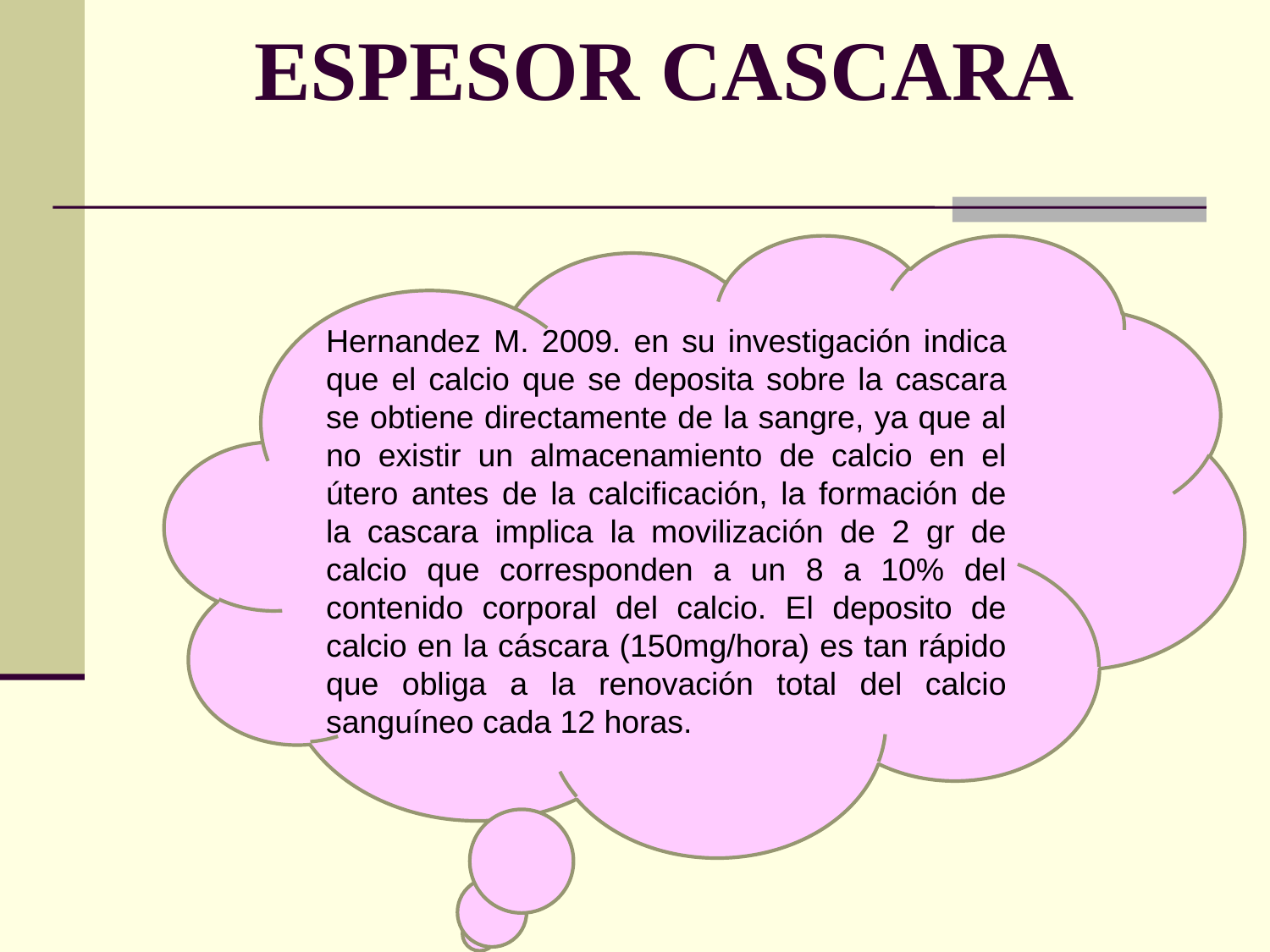

# ESPESOR CASCARA
Hernandez M. 2009. en su investigación indica que el calcio que se deposita sobre la cascara se obtiene directamente de la sangre, ya que al no existir un almacenamiento de calcio en el útero antes de la calcificación, la formación de la cascara implica la movilización de 2 gr de calcio que corresponden a un 8 a 10% del contenido corporal del calcio. El deposito de calcio en la cáscara (150mg/hora) es tan rápido que obliga a la renovación total del calcio sanguíneo cada 12 horas.